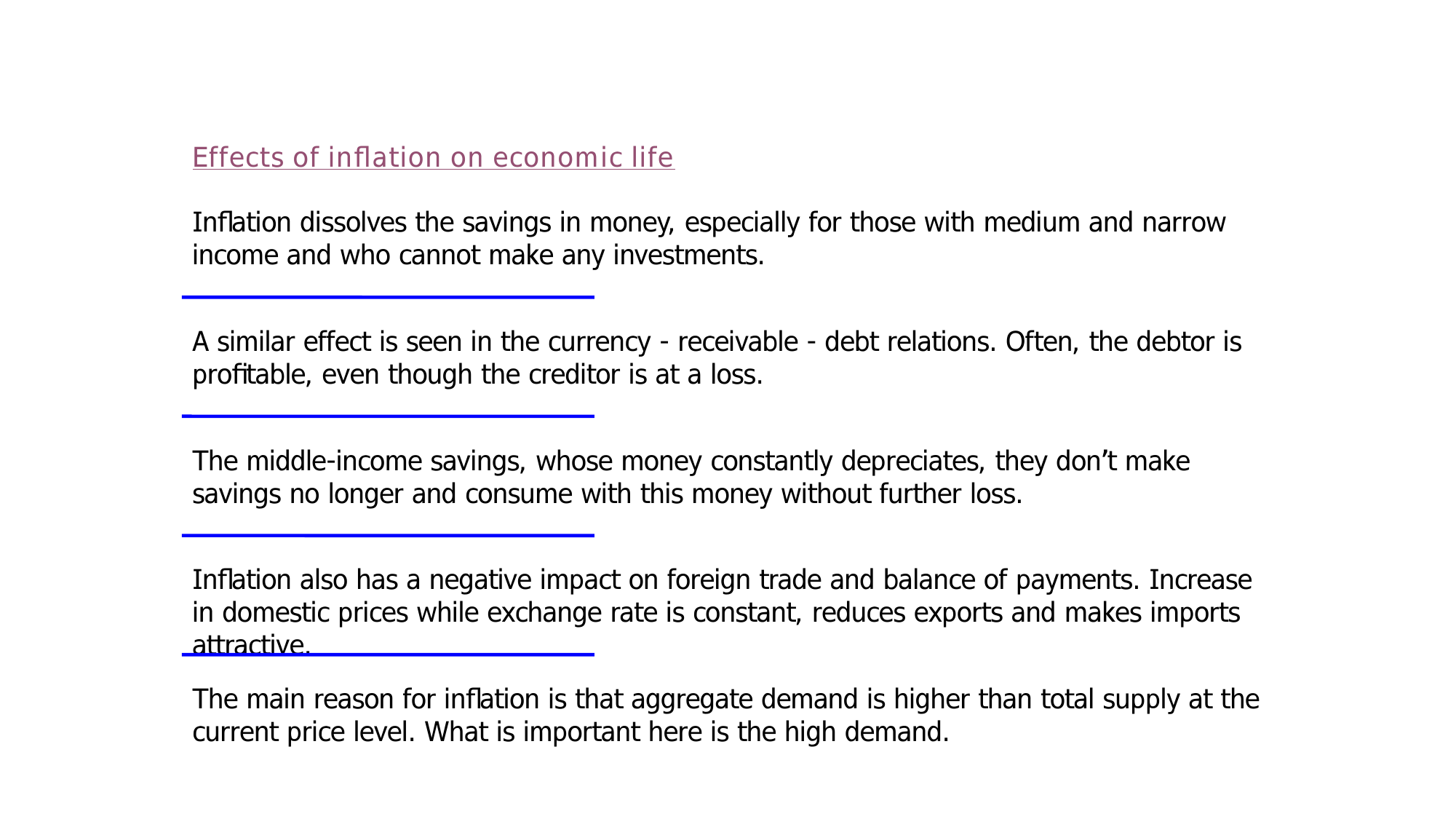

Effects of inflation on economic life
Inflation dissolves the savings in money, especially for those with medium and narrow income and who cannot make any investments.

A similar effect is seen in the currency - receivable - debt relations. Often, the debtor is profitable, even though the creditor is at a loss.

The middle-income savings, whose money constantly depreciates, they don’t make savings no longer and consume with this money without further loss.

Inflation also has a negative impact on foreign trade and balance of payments. Increase in domestic prices while exchange rate is constant, reduces exports and makes imports attractive.

The main reason for inflation is that aggregate demand is higher than total supply at the current price level. What is important here is the high demand.